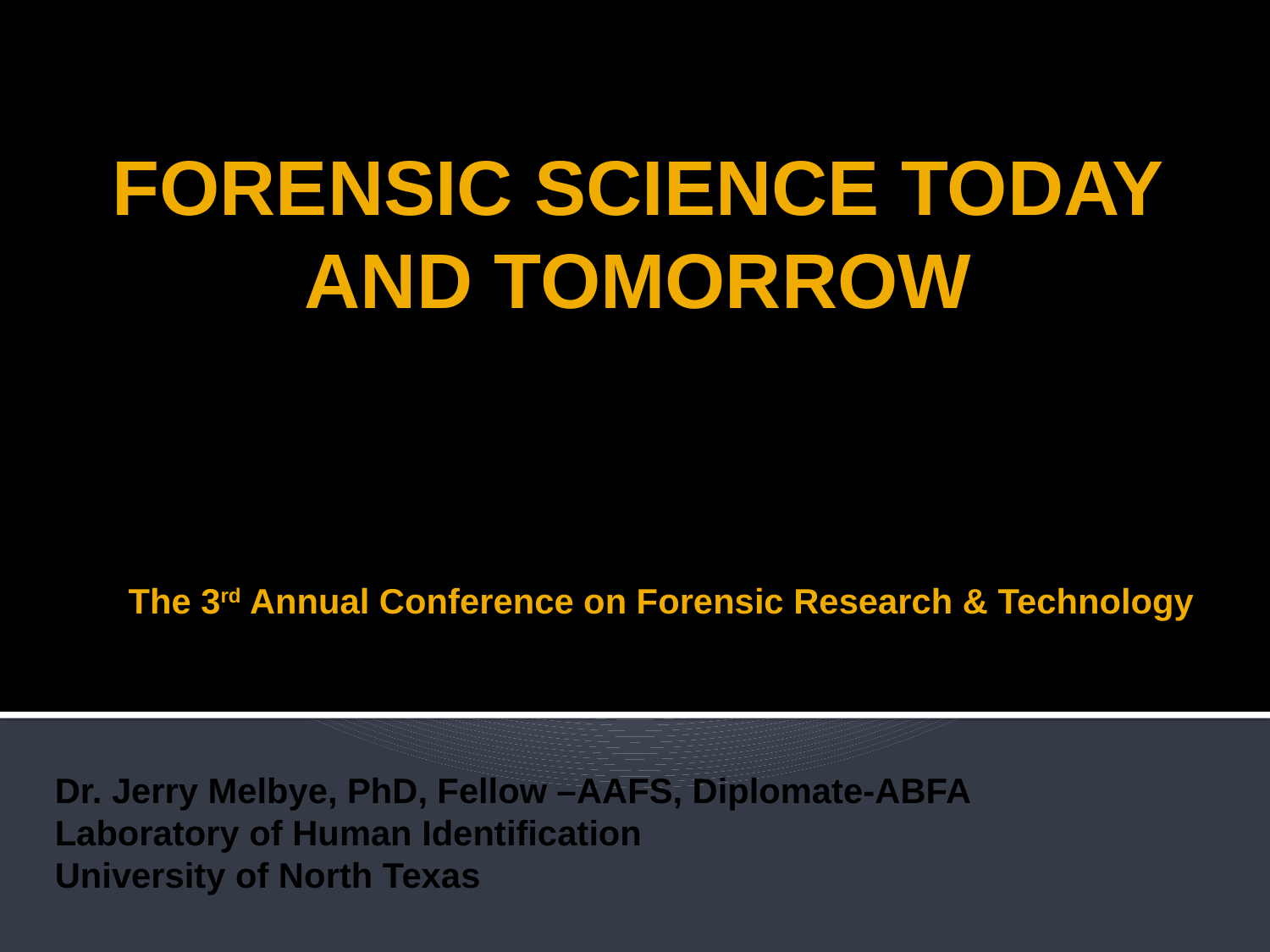

# FORENSIC SCIENCE TODAY AND TOMORROW
The 3rd Annual Conference on Forensic Research & Technology
Dr. Jerry Melbye, PhD, Fellow –AAFS, Diplomate-ABFA
Laboratory of Human Identification
University of North Texas